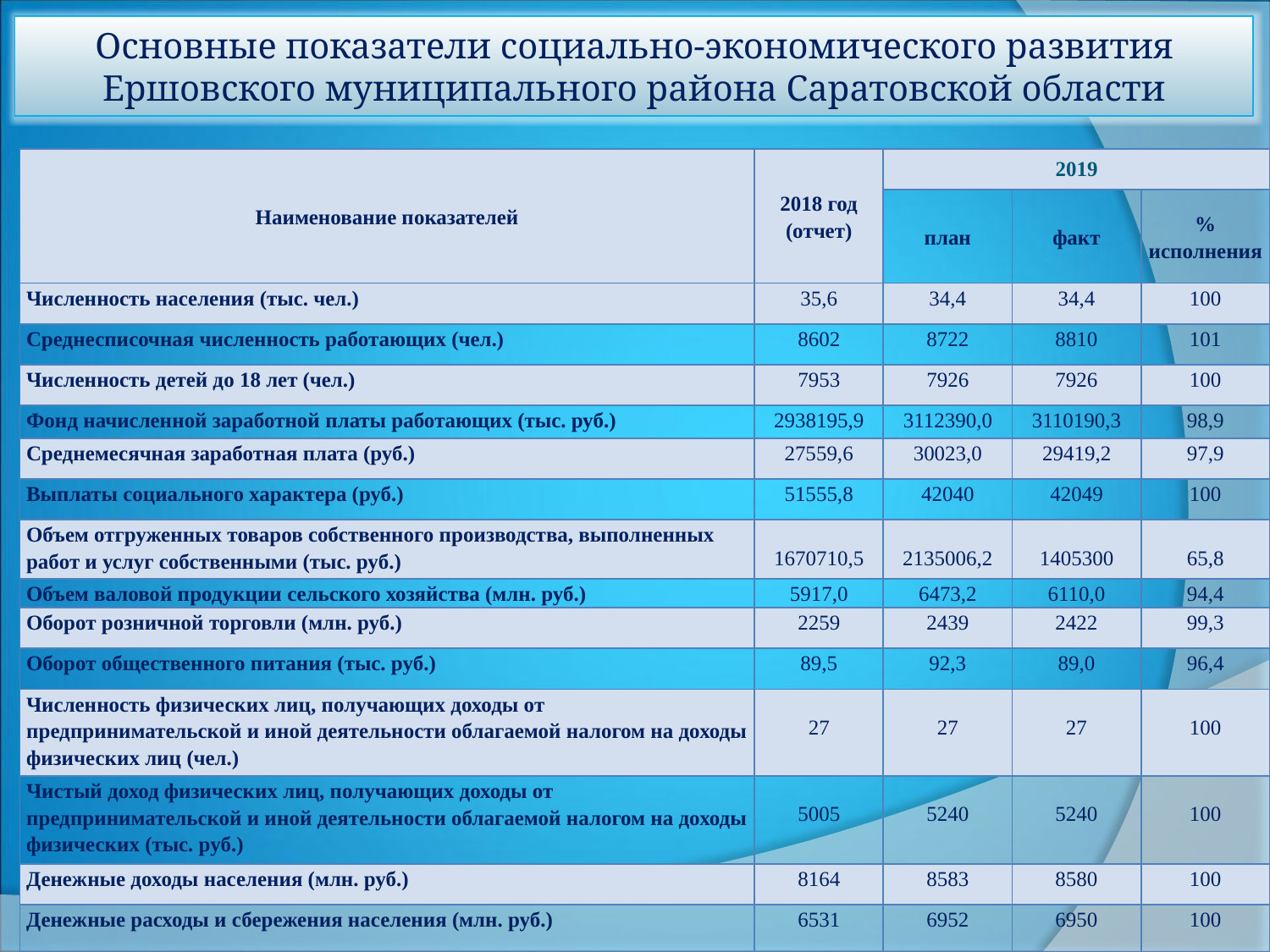

Основные показатели социально-экономического развития Ершовского муниципального района Саратовской области
| Наименование показателей | 2018 год (отчет) | 2019 |  |  |
| --- | --- | --- | --- | --- |
|  |  | план | факт | % исполнения |
| Численность населения (тыс. чел.) | 35,6 | 34,4 | 34,4 | 100 |
| Среднесписочная численность работающих (чел.) | 8602 | 8722 | 8810 | 101 |
| Численность детей до 18 лет (чел.) | 7953 | 7926 | 7926 | 100 |
| Фонд начисленной заработной платы работающих (тыс. руб.) | 2938195,9 | 3112390,0 | 3110190,3 | 98,9 |
| Среднемесячная заработная плата (руб.) | 27559,6 | 30023,0 | 29419,2 | 97,9 |
| Выплаты социального характера (руб.) | 51555,8 | 42040 | 42049 | 100 |
| Объем отгруженных товаров собственного производства, выполненных работ и услуг собственными (тыс. руб.) | 1670710,5 | 2135006,2 | 1405300 | 65,8 |
| Объем валовой продукции сельского хозяйства (млн. руб.) | 5917,0 | 6473,2 | 6110,0 | 94,4 |
| Оборот розничной торговли (млн. руб.) | 2259 | 2439 | 2422 | 99,3 |
| Оборот общественного питания (тыс. руб.) | 89,5 | 92,3 | 89,0 | 96,4 |
| Численность физических лиц, получающих доходы от предпринимательской и иной деятельности облагаемой налогом на доходы физических лиц (чел.) | 27 | 27 | 27 | 100 |
| Чистый доход физических лиц, получающих доходы от предпринимательской и иной деятельности облагаемой налогом на доходы физических (тыс. руб.) | 5005 | 5240 | 5240 | 100 |
| Денежные доходы населения (млн. руб.) | 8164 | 8583 | 8580 | 100 |
| Денежные расходы и сбережения населения (млн. руб.) | 6531 | 6952 | 6950 | 100 |